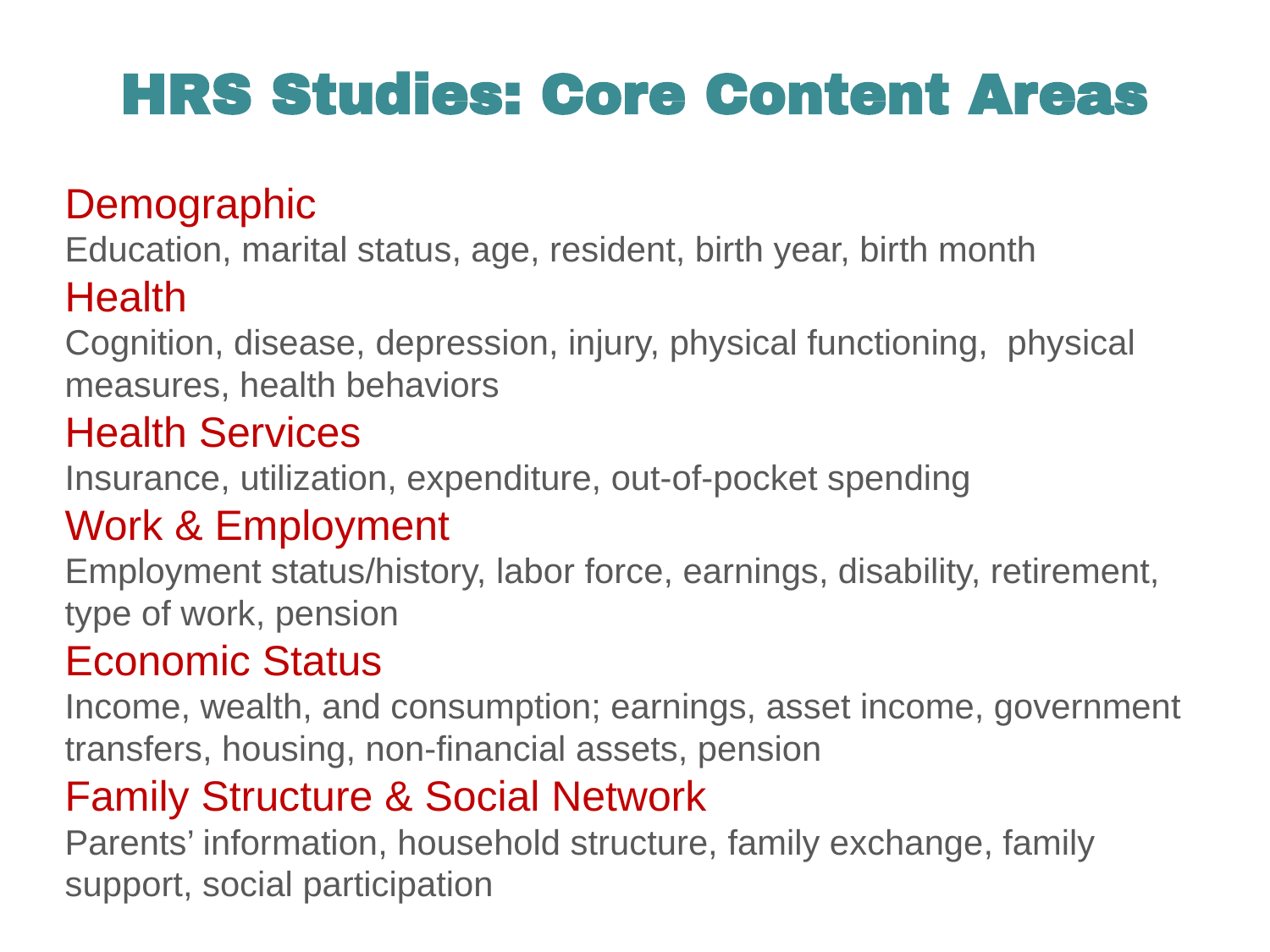

# HRS Studies: Core Content Areas
Demographic
Education, marital status, age, resident, birth year, birth month
Health
Cognition, disease, depression, injury, physical functioning,  physical measures, health behaviors
Health Services
Insurance, utilization, expenditure, out-of-pocket spending
Work & Employment
Employment status/history, labor force, earnings, disability, retirement, type of work, pension
Economic Status
Income, wealth, and consumption; earnings, asset income, government transfers, housing, non-financial assets, pension
Family Structure & Social Network
Parents’ information, household structure, family exchange, family support, social participation